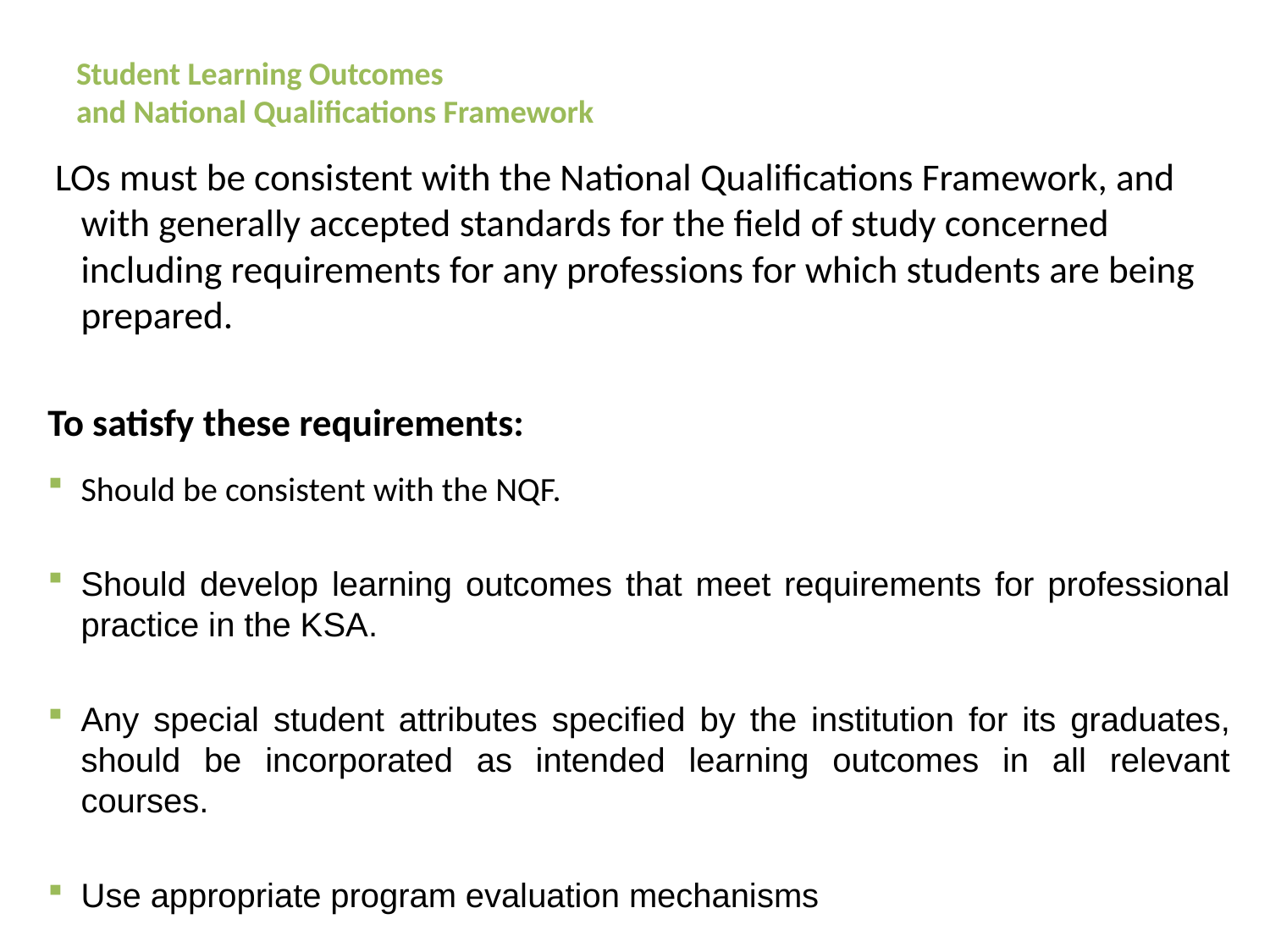

# Student Learning Outcomes and National Qualifications Framework
 LOs must be consistent with the National Qualifications Framework, and with generally accepted standards for the field of study concerned including requirements for any professions for which students are being prepared.

To satisfy these requirements:

Should be consistent with the NQF.

Should develop learning outcomes that meet requirements for professional practice in the KSA.

Any special student attributes specified by the institution for its graduates, should be incorporated as intended learning outcomes in all relevant courses.

Use appropriate program evaluation mechanisms